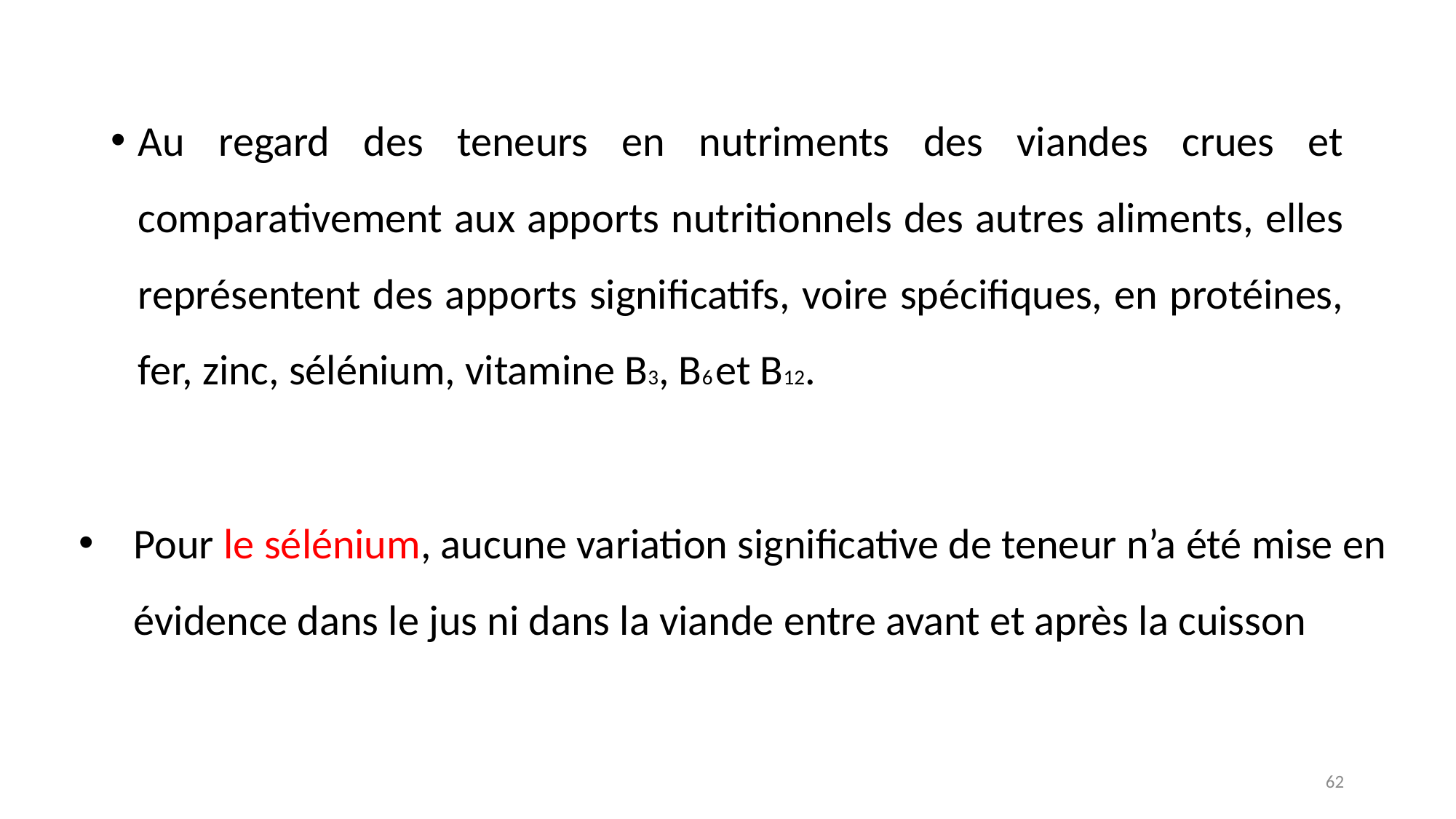

Au regard des teneurs en nutriments des viandes crues et comparativement aux apports nutritionnels des autres aliments, elles représentent des apports significatifs, voire spécifiques, en protéines, fer, zinc, sélénium, vitamine B3, B6 et B12.
Pour le sélénium, aucune variation significative de teneur n’a été mise en évidence dans le jus ni dans la viande entre avant et après la cuisson
62